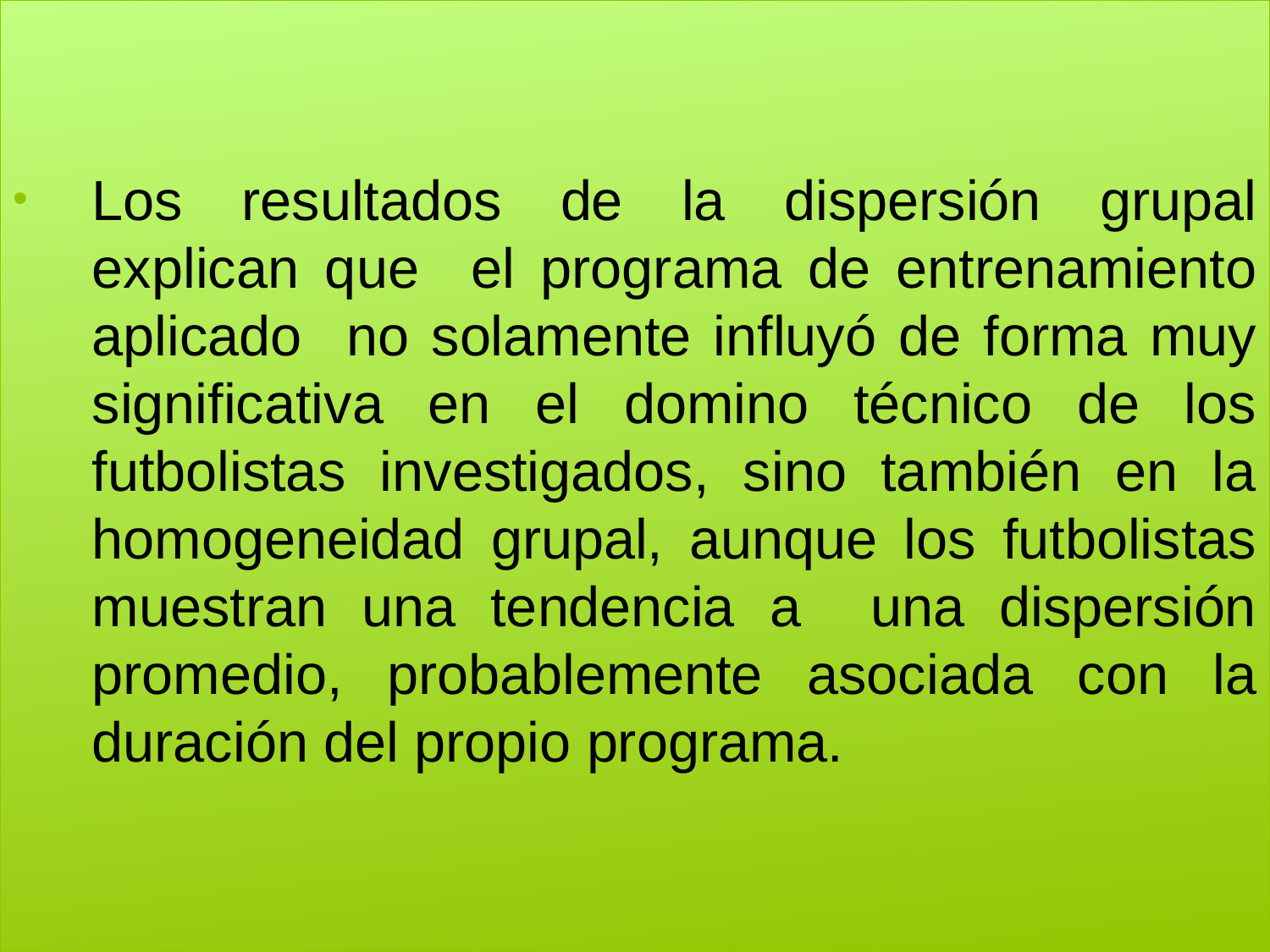

Los resultados de la dispersión grupal explican que  el programa de entrenamiento aplicado  no solamente influyó de forma muy significativa en el domino técnico de los futbolistas investigados, sino también en la homogeneidad grupal, aunque los futbolistas muestran una tendencia a  una dispersión promedio, probablemente asociada con la duración del propio programa.